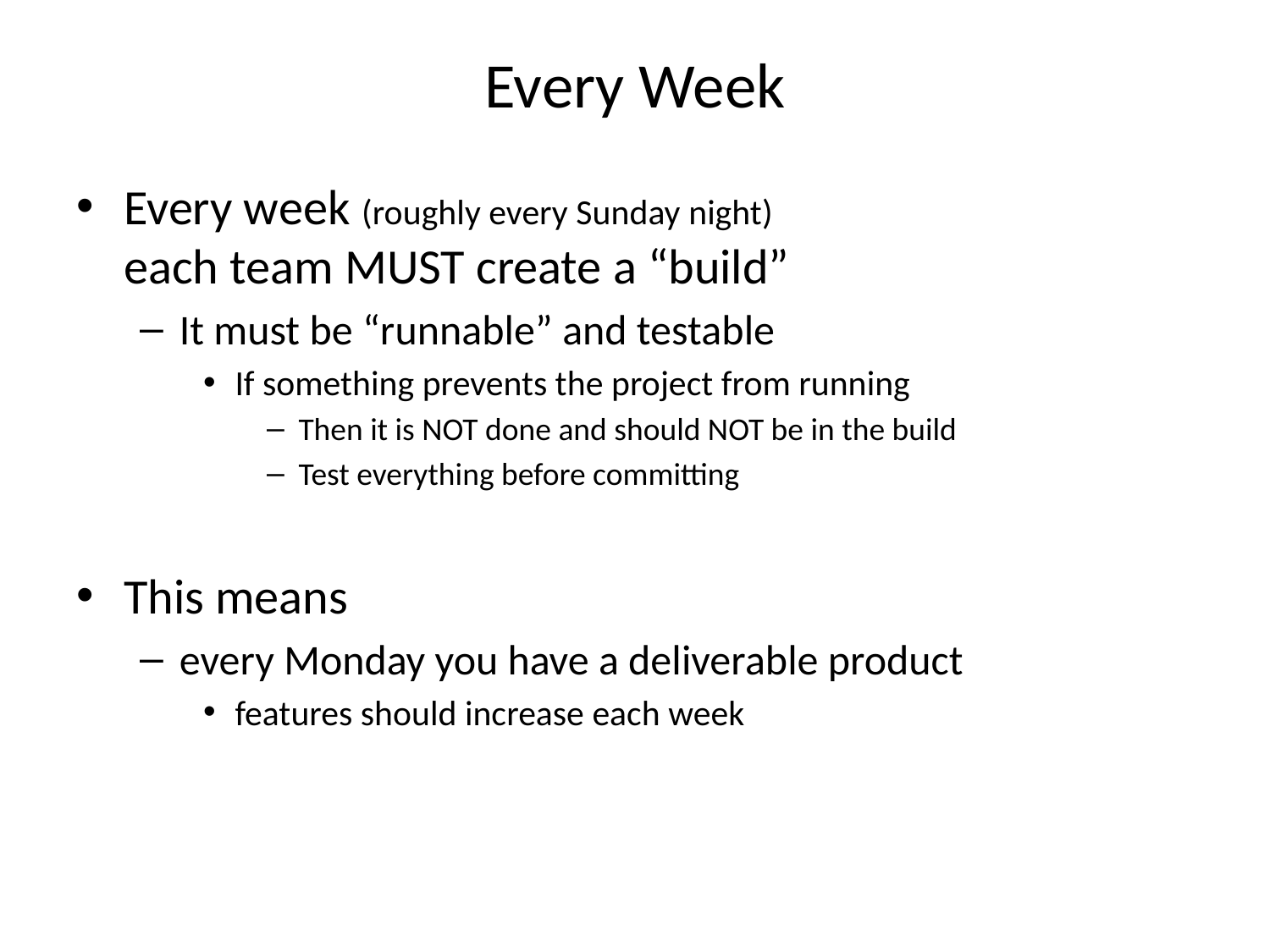

# Every Week
Every week (roughly every Sunday night)
each team MUST create a “build”
It must be “runnable” and testable
If something prevents the project from running
Then it is NOT done and should NOT be in the build
Test everything before committing

This means
every Monday you have a deliverable product
features should increase each week